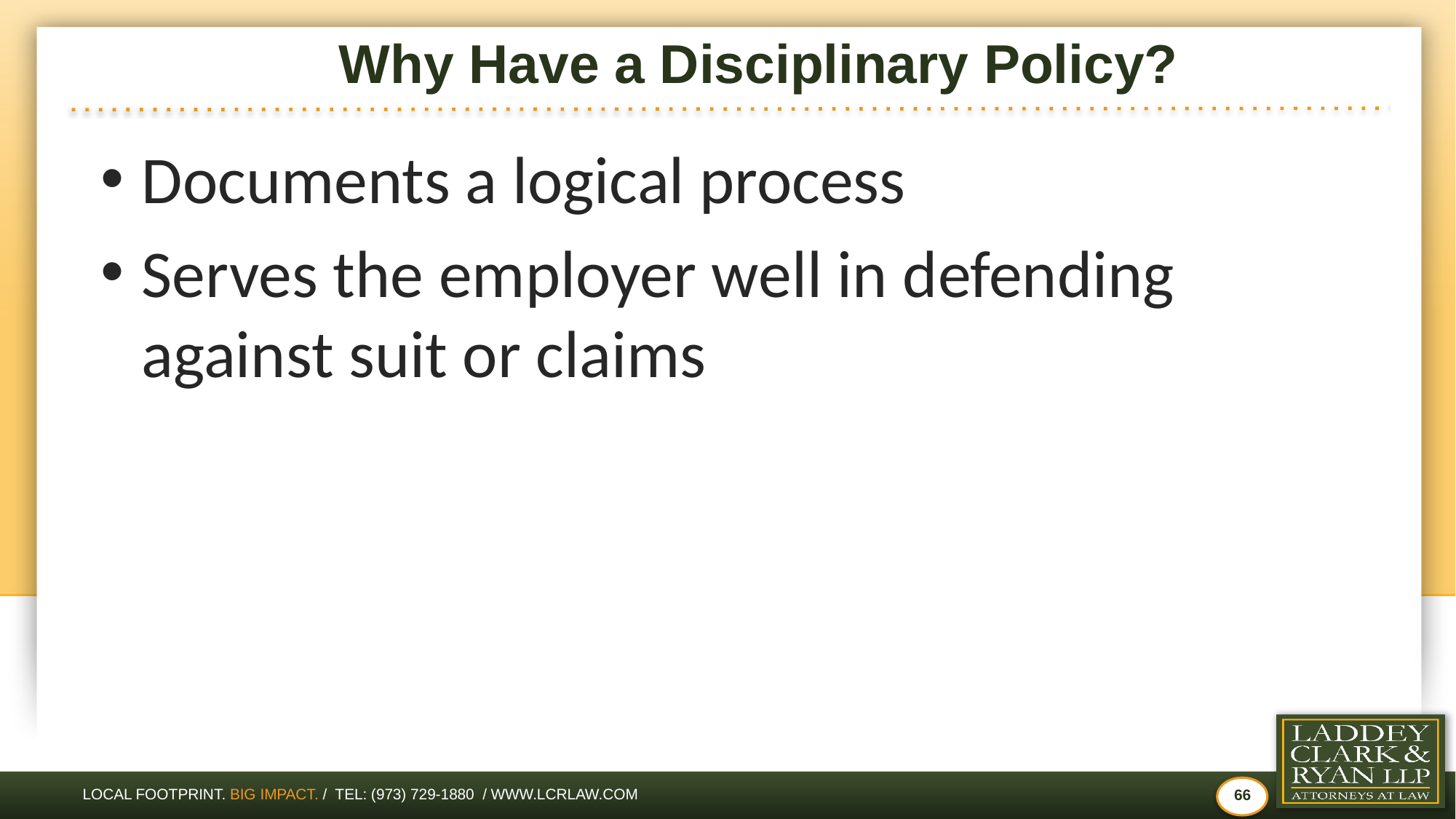

# Why Have a Disciplinary Policy?
Documents a logical process
Serves the employer well in defending against suit or claims